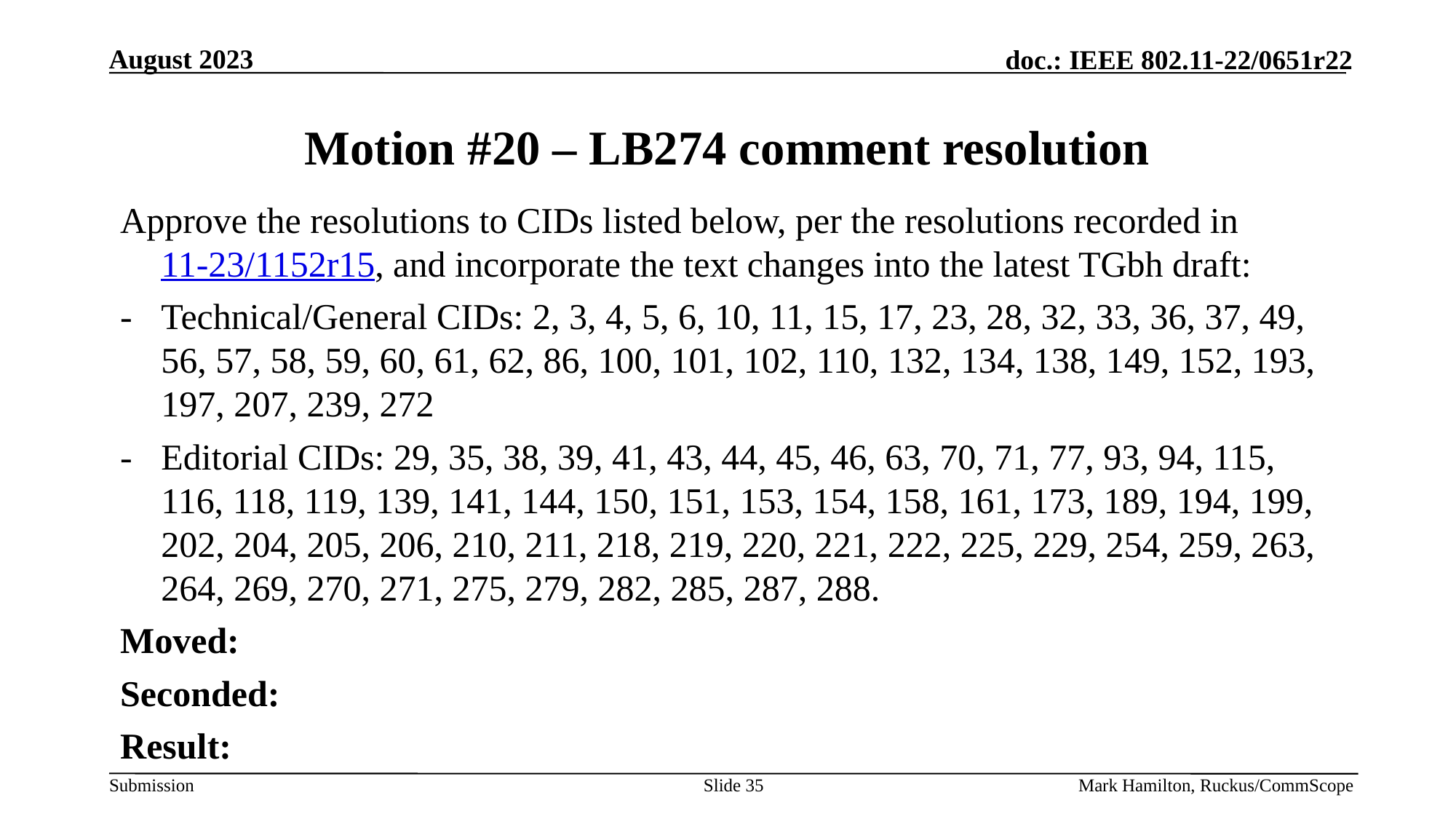

# Motion #20 – LB274 comment resolution
Approve the resolutions to CIDs listed below, per the resolutions recorded in 11-23/1152r15, and incorporate the text changes into the latest TGbh draft:
-	Technical/General CIDs: 2, 3, 4, 5, 6, 10, 11, 15, 17, 23, 28, 32, 33, 36, 37, 49, 56, 57, 58, 59, 60, 61, 62, 86, 100, 101, 102, 110, 132, 134, 138, 149, 152, 193, 197, 207, 239, 272
-	Editorial CIDs: 29, 35, 38, 39, 41, 43, 44, 45, 46, 63, 70, 71, 77, 93, 94, 115, 116, 118, 119, 139, 141, 144, 150, 151, 153, 154, 158, 161, 173, 189, 194, 199, 202, 204, 205, 206, 210, 211, 218, 219, 220, 221, 222, 225, 229, 254, 259, 263, 264, 269, 270, 271, 275, 279, 282, 285, 287, 288.
Moved:
Seconded:
Result:
Slide 35